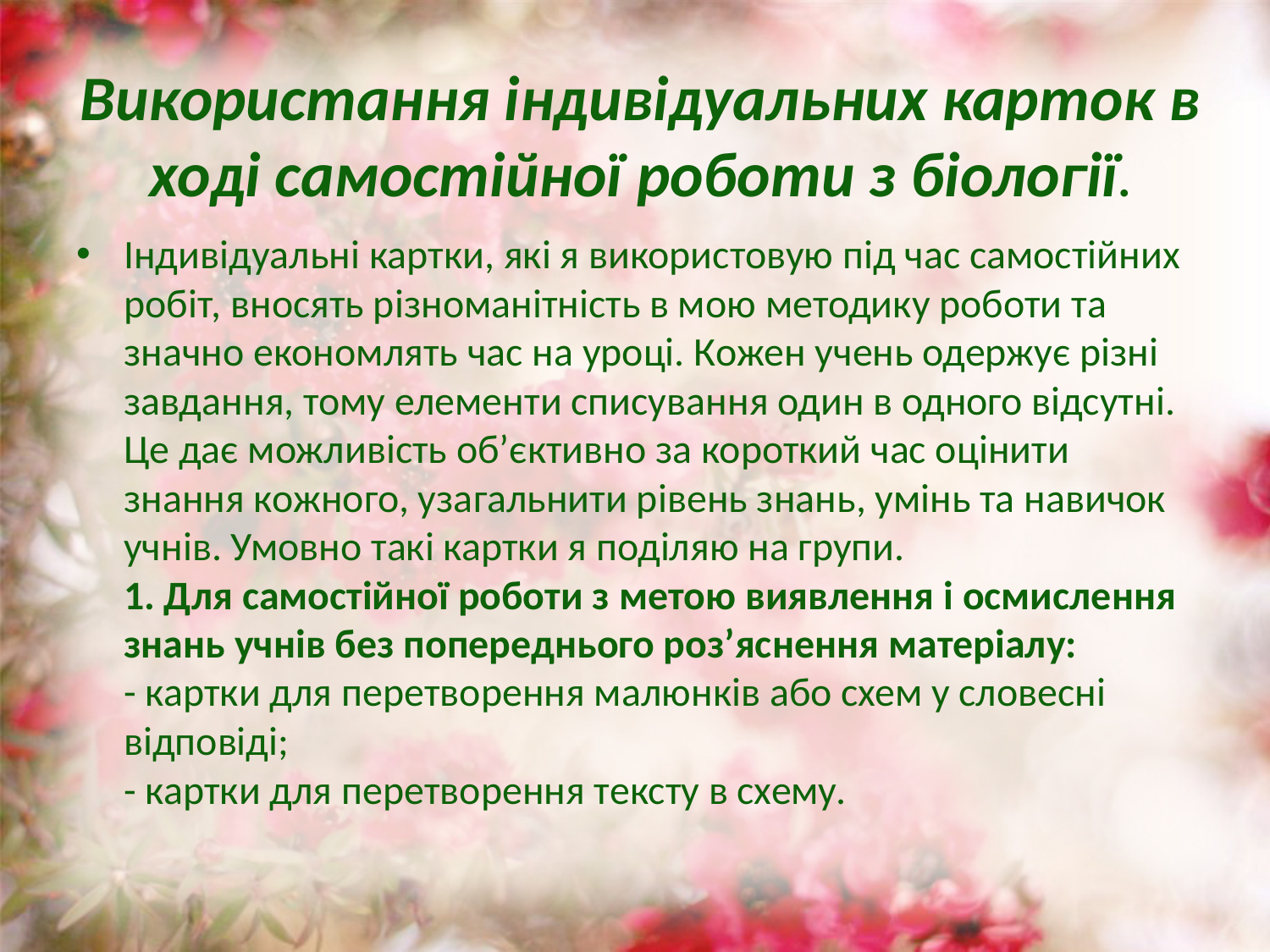

# Використання індивідуальних карток в ході самостійної роботи з біології.
Індивідуальні картки, які я використовую під час самостійних робіт, вносять різноманітність в мою методику роботи та значно економлять час на уроці. Кожен учень одержує різні завдання, тому елементи списування один в одного відсутні. Це дає можливість об’єктивно за короткий час оцінити знання кожного, узагальнити рівень знань, умінь та навичок учнів. Умовно такі картки я поділяю на групи.
1. Для самостійної роботи з метою виявлення і осмислення знань учнів без попереднього роз’яснення матеріалу:
- картки для перетворення малюнків або схем у словесні відповіді;
- картки для перетворення тексту в схему.